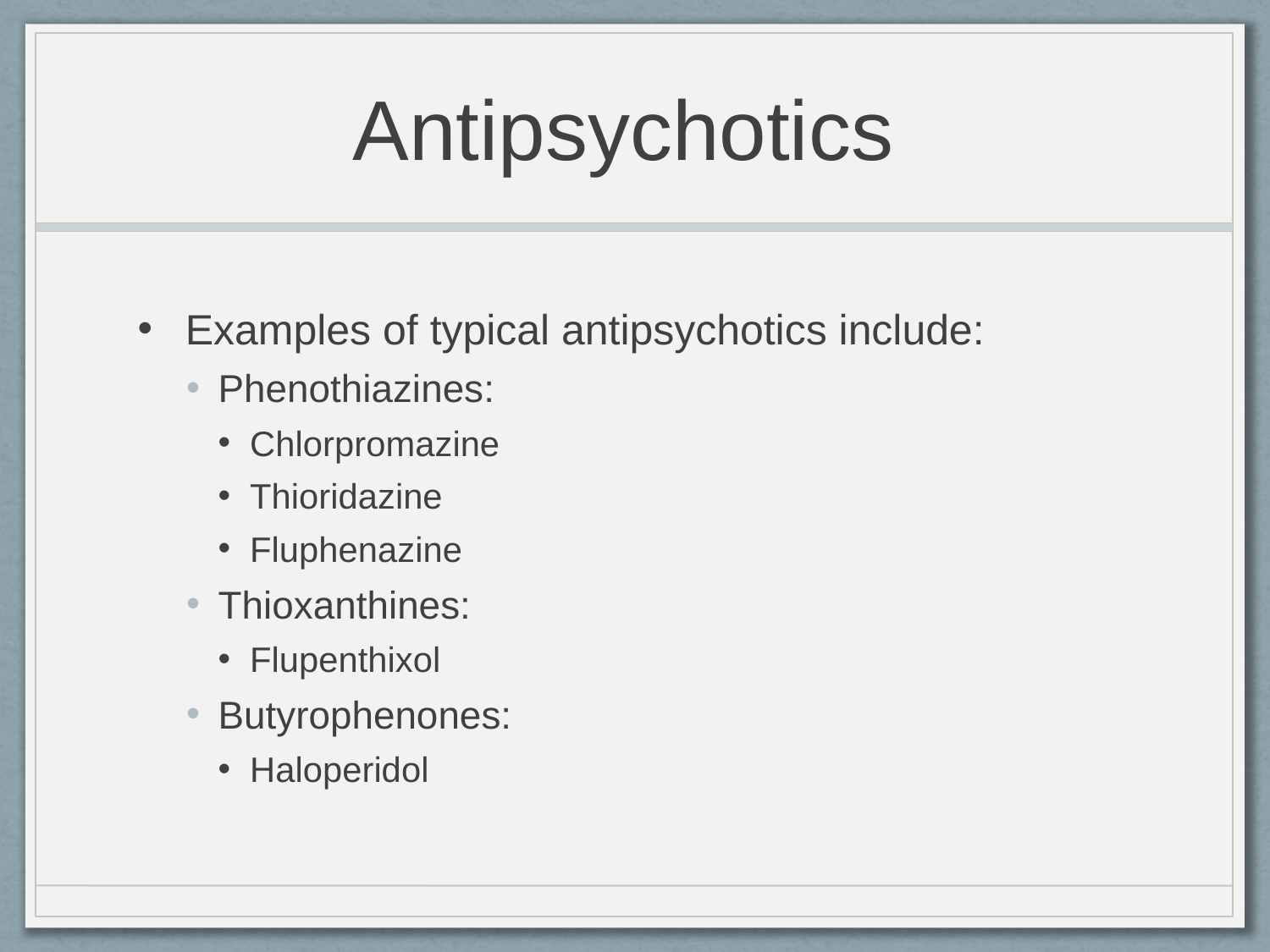

# Antipsychotics
Examples of typical antipsychotics include:
Phenothiazines:
Chlorpromazine
Thioridazine
Fluphenazine
Thioxanthines:
Flupenthixol
Butyrophenones:
Haloperidol